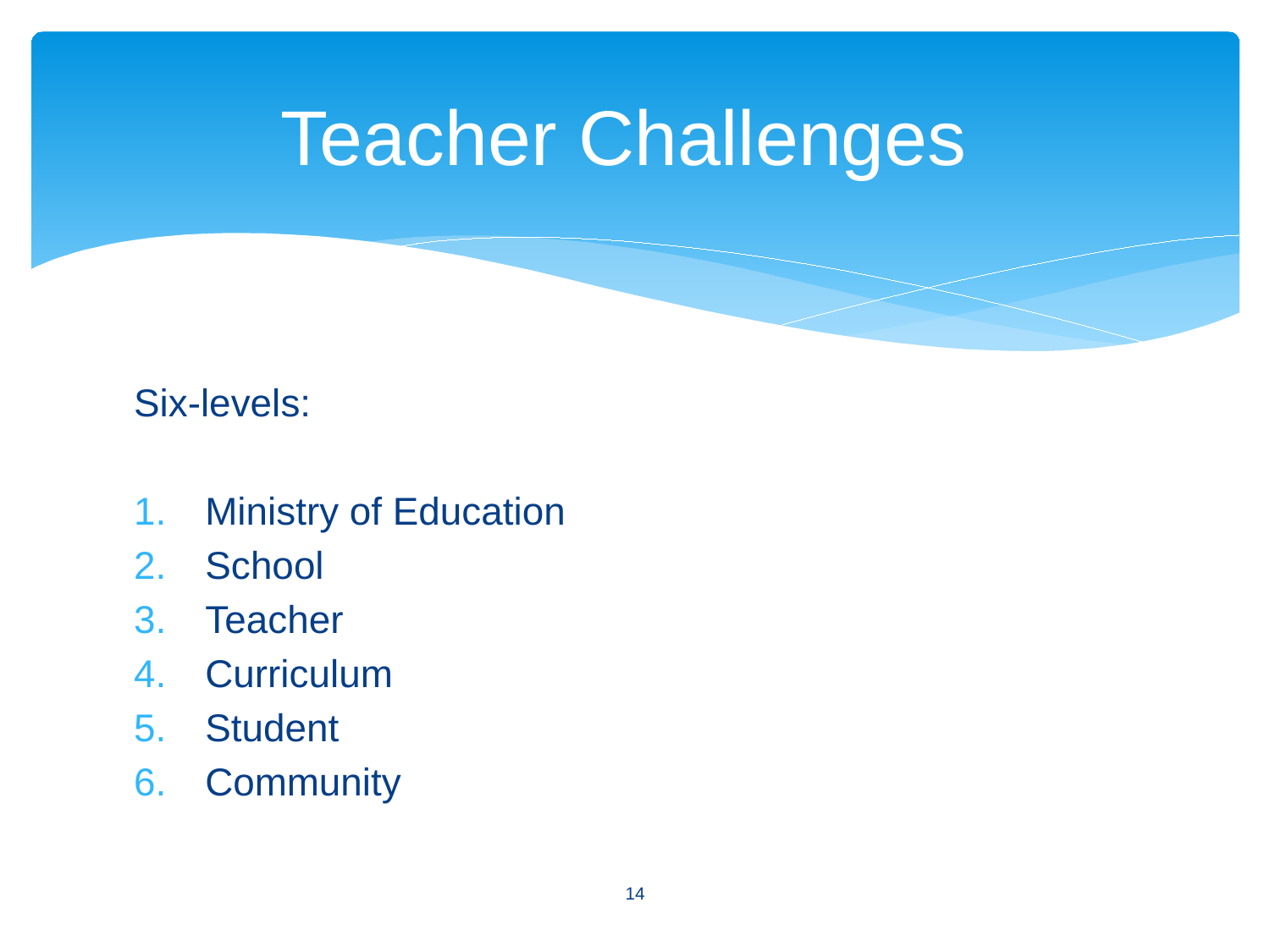

# Teacher Challenges
Six-levels:

Ministry of Education
School
Teacher
Curriculum
Student
Community
14